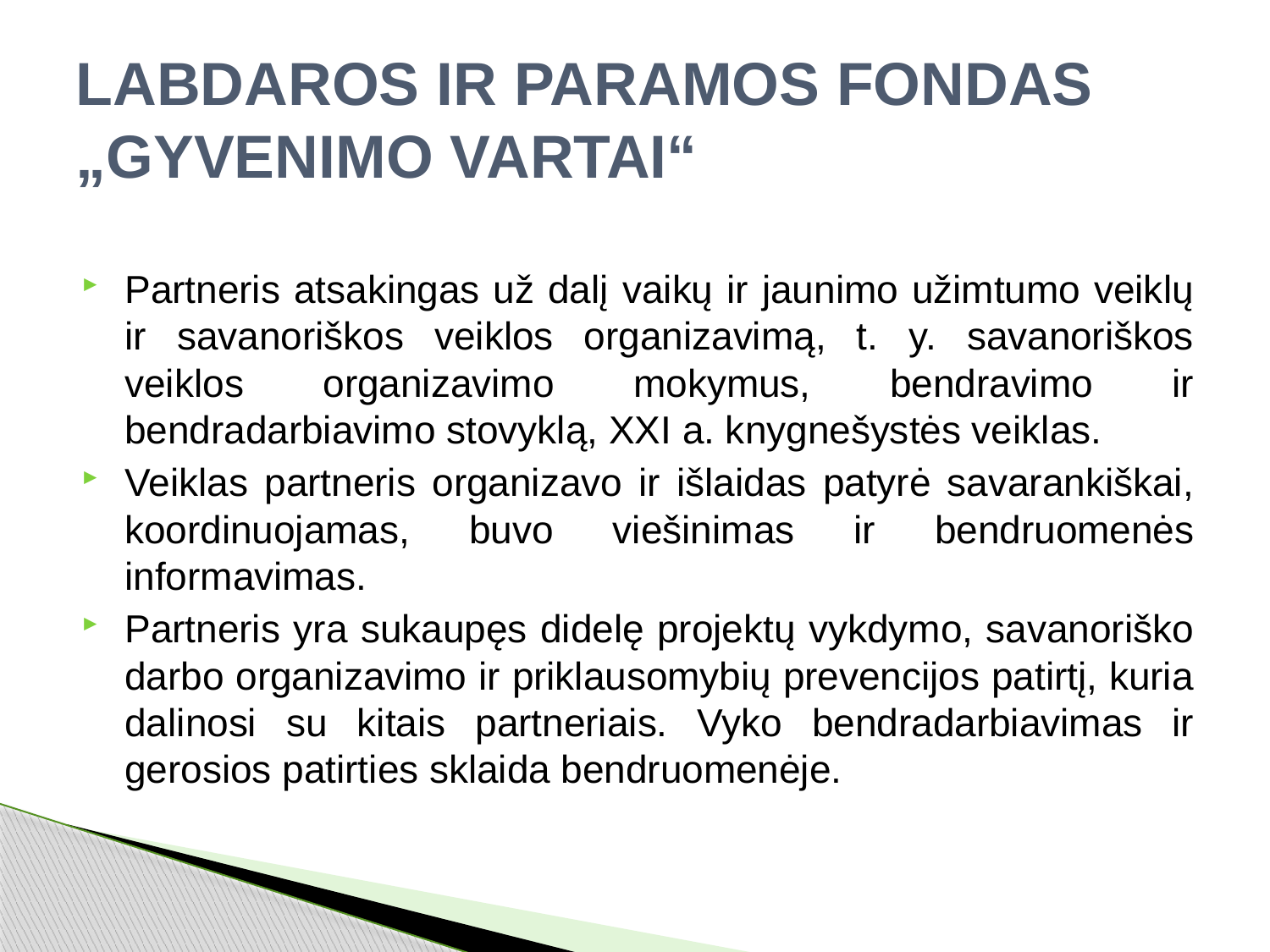

# LABDAROS IR PARAMOS FONDAS „GYVENIMO VARTAI“

Partneris atsakingas už dalį vaikų ir jaunimo užimtumo veiklų ir savanoriškos veiklos organizavimą, t. y. savanoriškos veiklos organizavimo mokymus, bendravimo ir bendradarbiavimo stovyklą, XXI a. knygnešystės veiklas.
Veiklas partneris organizavo ir išlaidas patyrė savarankiškai, koordinuojamas, buvo viešinimas ir bendruomenės informavimas.
Partneris yra sukaupęs didelę projektų vykdymo, savanoriško darbo organizavimo ir priklausomybių prevencijos patirtį, kuria dalinosi su kitais partneriais. Vyko bendradarbiavimas ir gerosios patirties sklaida bendruomenėje.